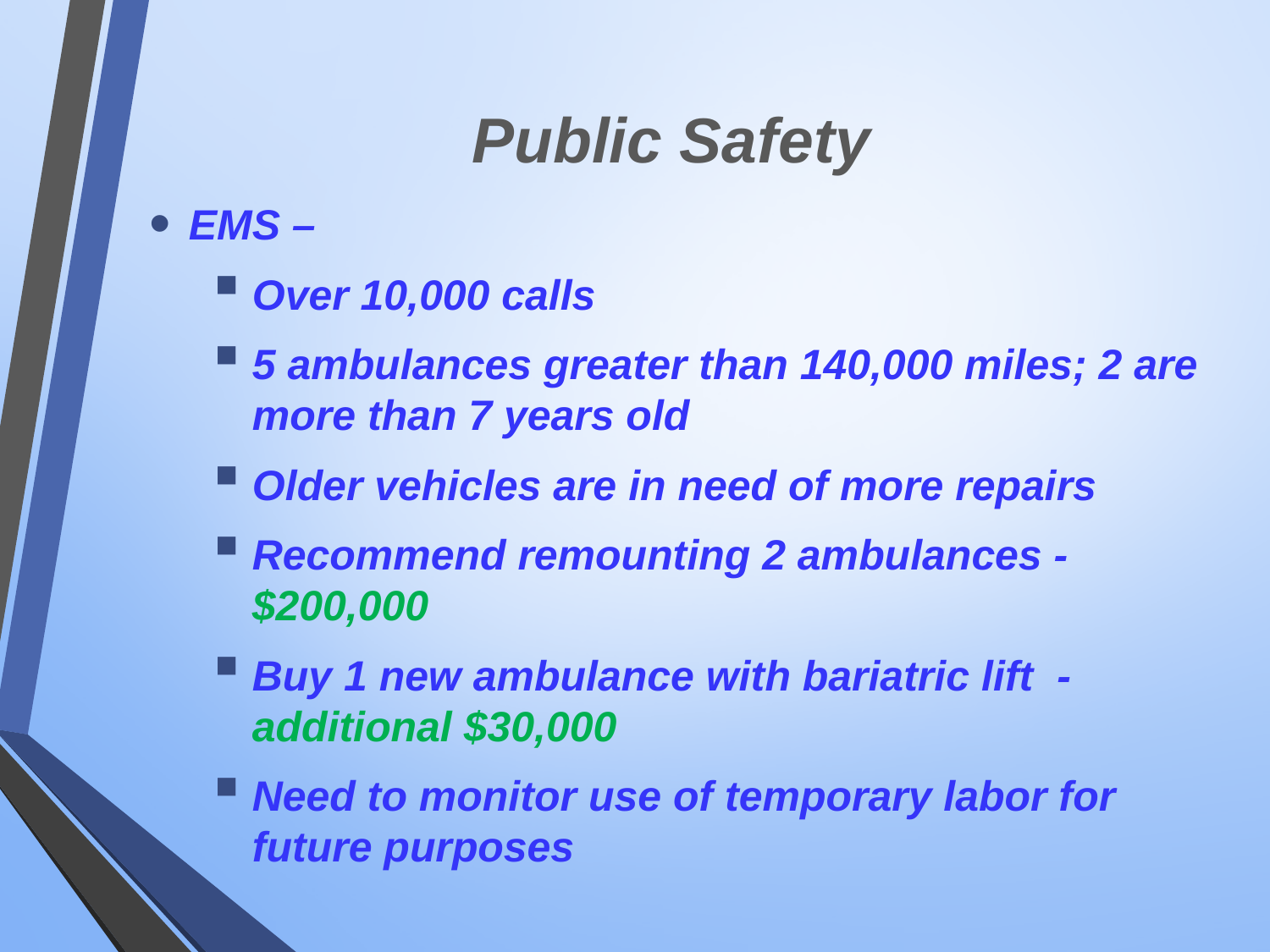

# Public Safety
EMS –
Over 10,000 calls
5 ambulances greater than 140,000 miles; 2 are more than 7 years old
Older vehicles are in need of more repairs
Recommend remounting 2 ambulances - $200,000
Buy 1 new ambulance with bariatric lift  - additional $30,000
Need to monitor use of temporary labor for future purposes